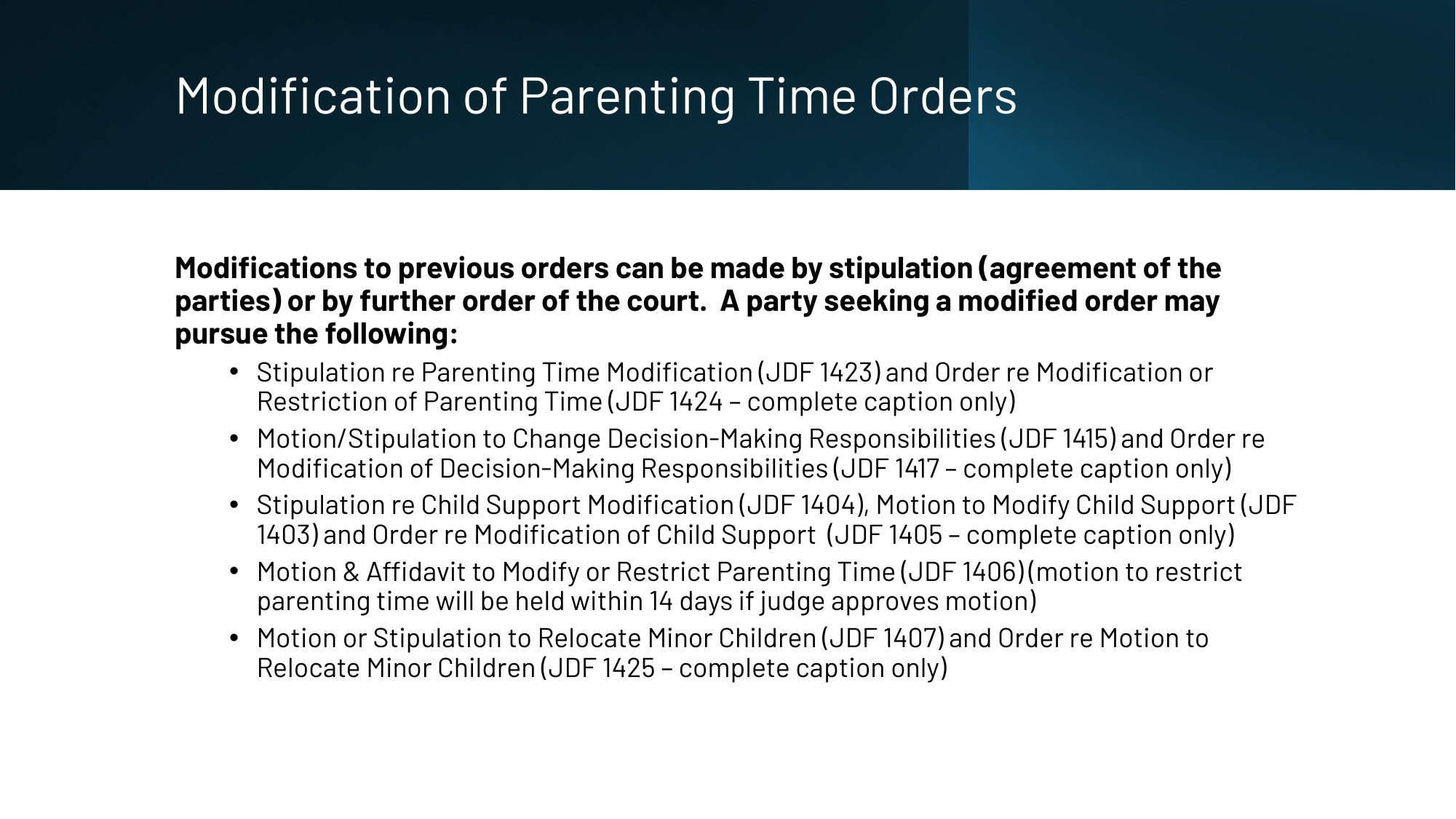

# Modification of Parenting Time Orders

Modifications to previous orders can be made by stipulation (agreement of the parties) or by further order of the court.  A party seeking a modified order may pursue the following:
Stipulation re Parenting Time Modification (JDF 1423) and Order re Modification or Restriction of Parenting Time (JDF 1424 – complete caption only)
Motion/Stipulation to Change Decision-Making Responsibilities (JDF 1415) and Order re Modification of Decision-Making Responsibilities (JDF 1417 – complete caption only)
Stipulation re Child Support Modification (JDF 1404), Motion to Modify Child Support (JDF 1403) and Order re Modification of Child Support  (JDF 1405 – complete caption only)
Motion & Affidavit to Modify or Restrict Parenting Time (JDF 1406) (motion to restrict parenting time will be held within 14 days if judge approves motion)
Motion or Stipulation to Relocate Minor Children (JDF 1407) and Order re Motion to Relocate Minor Children (JDF 1425 – complete caption only)